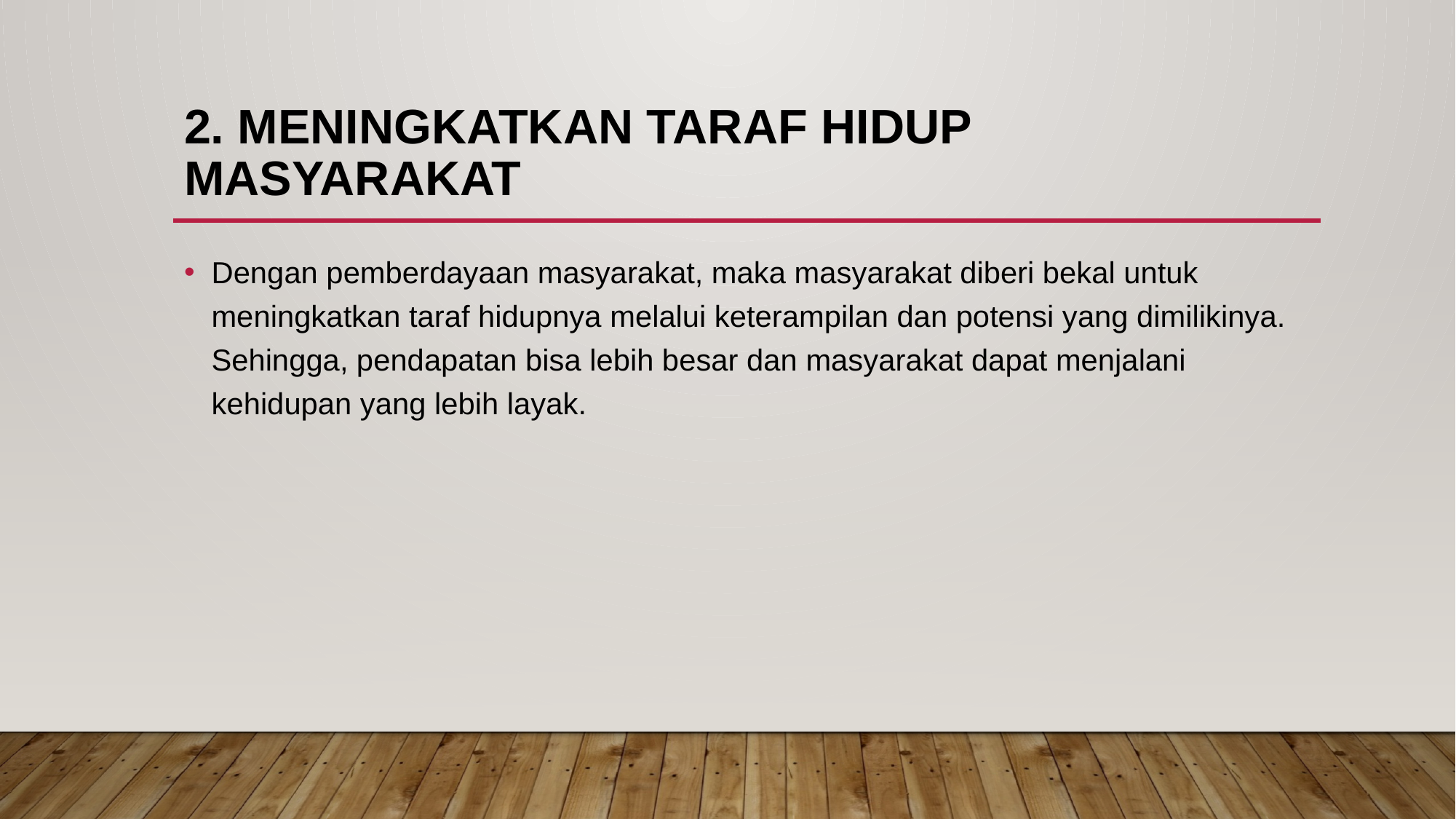

# 2. Meningkatkan Taraf Hidup Masyarakat
Dengan pemberdayaan masyarakat, maka masyarakat diberi bekal untuk meningkatkan taraf hidupnya melalui keterampilan dan potensi yang dimilikinya. Sehingga, pendapatan bisa lebih besar dan masyarakat dapat menjalani kehidupan yang lebih layak.